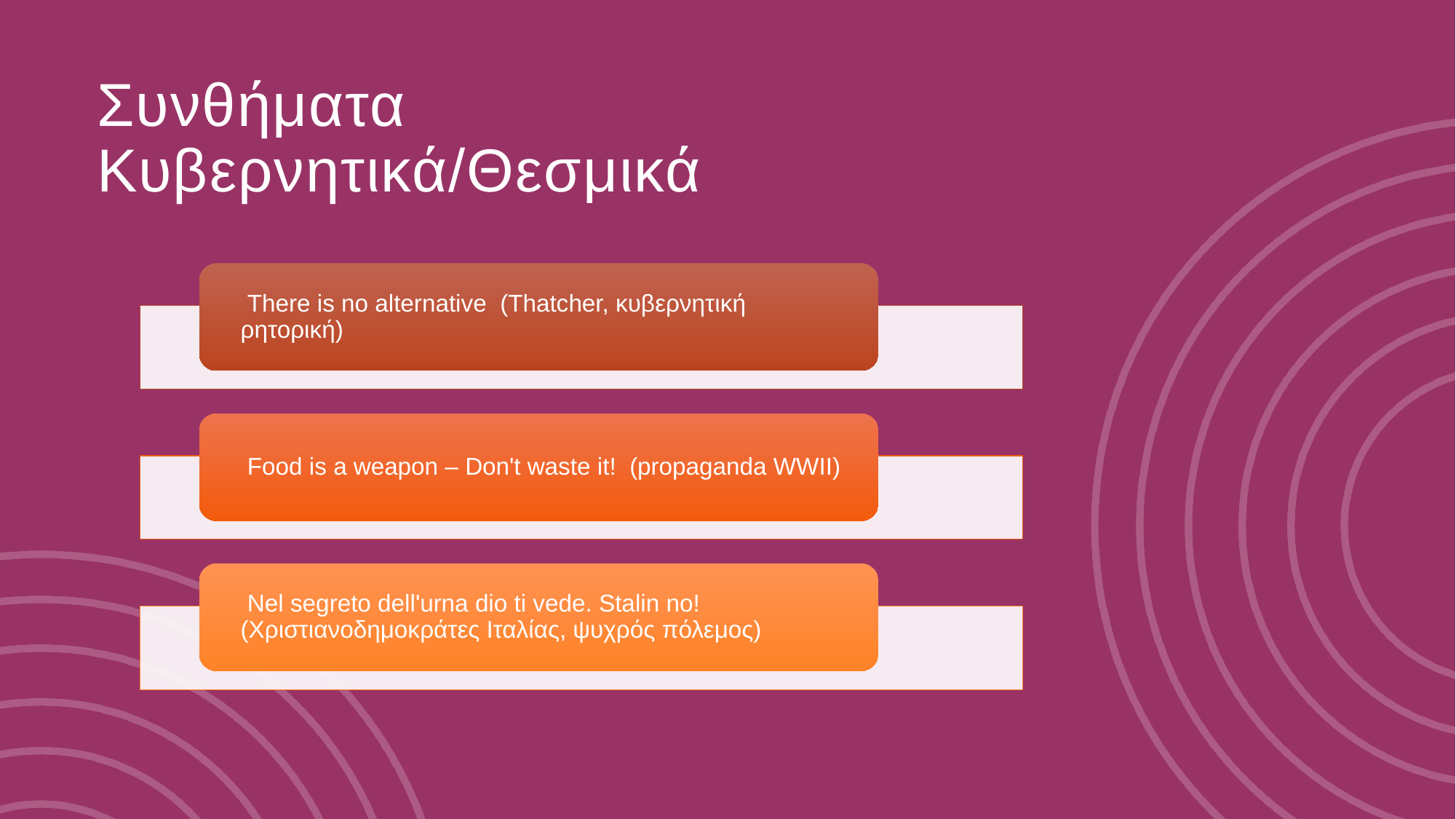

# Συνθήματα Κυβερνητικά/Θεσμικά
 There is no alternative  (Thatcher, κυβερνητική ρητορική)
 Food is a weapon – Don't waste it!  (propaganda WWII)
 Nel segreto dell'urna dio ti vede. Stalin no!  (Χριστιανοδημοκράτες Ιταλίας, ψυχρός πόλεμος)